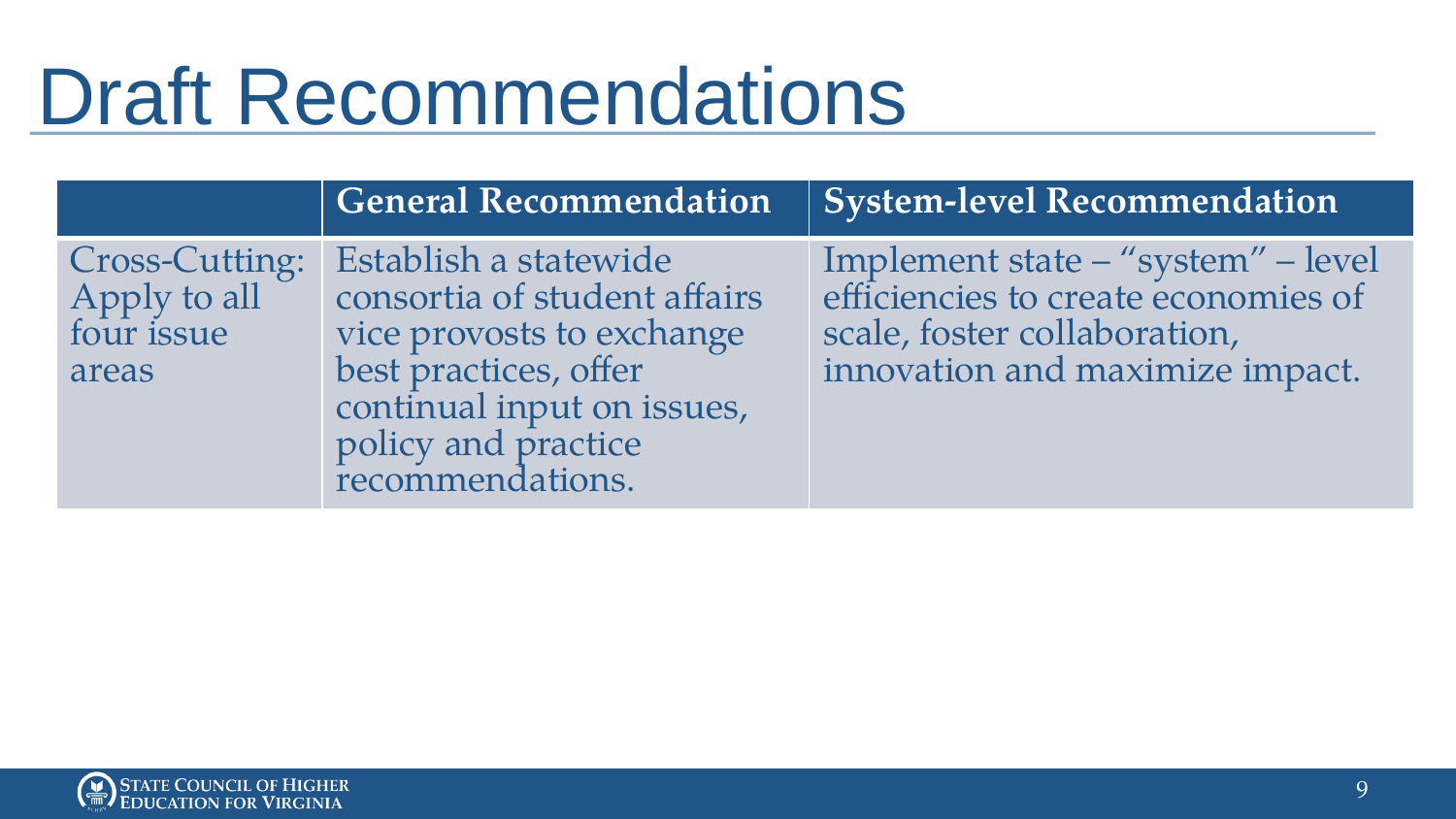

# Draft Recommendations
|  | General Recommendation | System-level Recommendation |
| --- | --- | --- |
| Cross-Cutting: Apply to all four issue areas | Establish a statewide consortia of student affairs vice provosts to exchange best practices, offer continual input on issues, policy and practice recommendations. | Implement state – “system” – level efficiencies to create economies of scale, foster collaboration, innovation and maximize impact. |

9